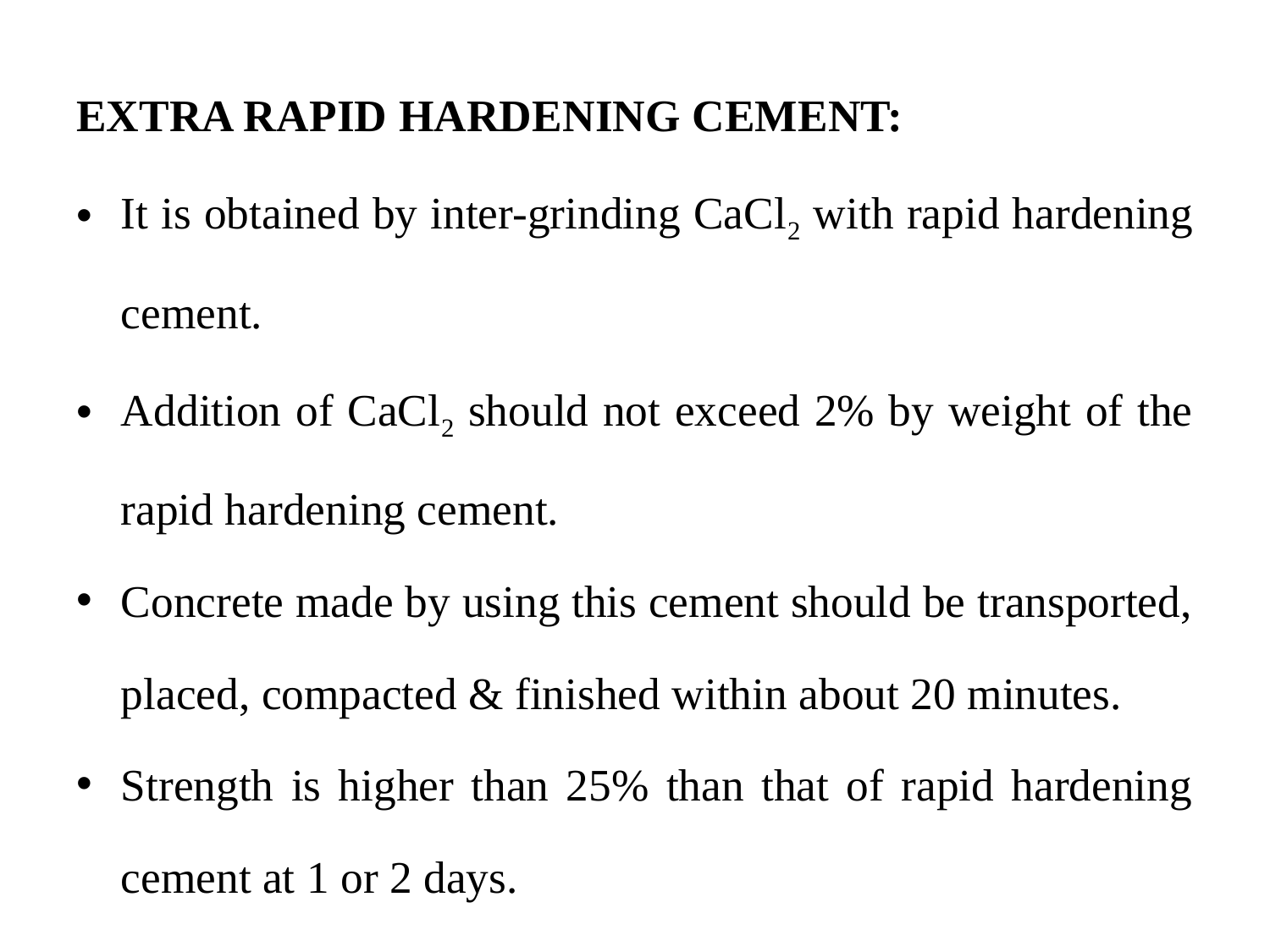

EXTRA RAPID HARDENING CEMENT:
It is obtained by inter-grinding CaCl2 with rapid hardening cement.
Addition of CaCl2 should not exceed 2% by weight of the rapid hardening cement.
Concrete made by using this cement should be transported, placed, compacted & finished within about 20 minutes.
Strength is higher than 25% than that of rapid hardening cement at 1 or 2 days.